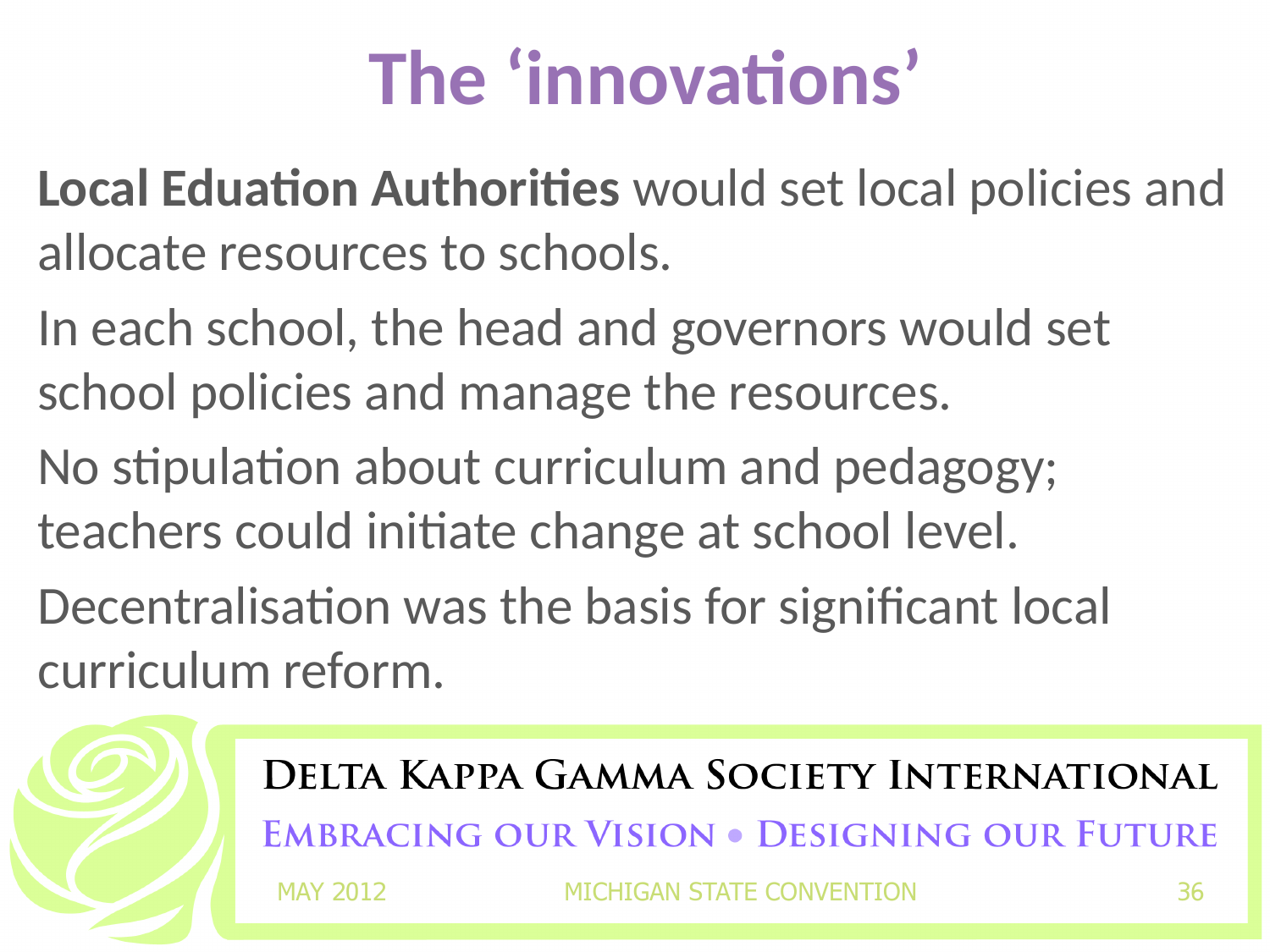

# The ‘innovations’
Local Eduation Authorities would set local policies and allocate resources to schools.
In each school, the head and governors would set school policies and manage the resources.
No stipulation about curriculum and pedagogy; teachers could initiate change at school level.
Decentralisation was the basis for significant local curriculum reform.
MAY 2012

MICHIGAN STATE CONVENTION

36